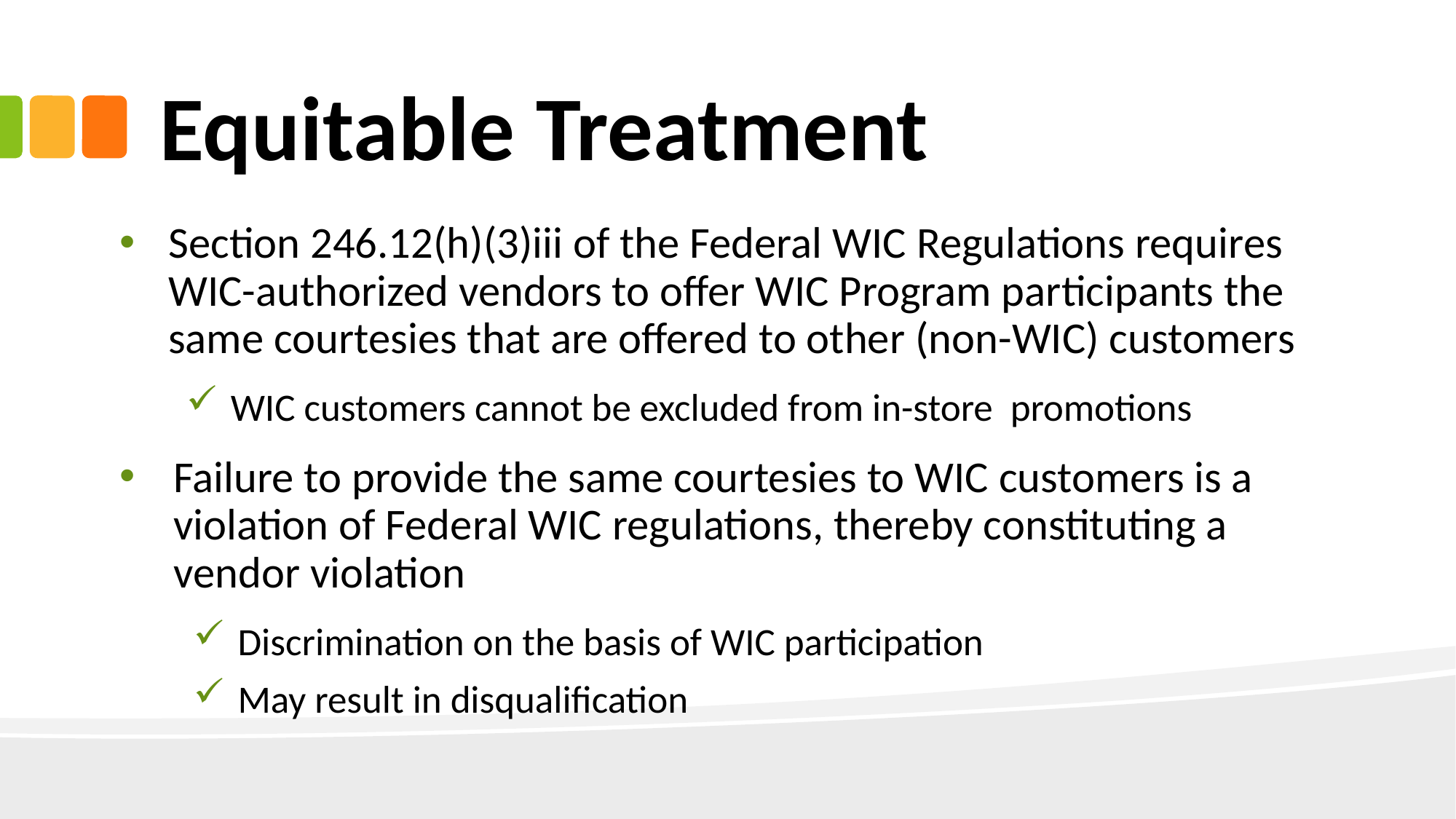

# Equitable Treatment
Section 246.12(h)(3)iii of the Federal WIC Regulations requires WIC-authorized vendors to offer WIC Program participants the same courtesies that are offered to other (non-WIC) customers
 WIC customers cannot be excluded from in-store  promotions
Failure to provide the same courtesies to WIC customers is a violation of Federal WIC regulations, thereby constituting a vendor violation
 Discrimination on the basis of WIC participation
 May result in disqualification